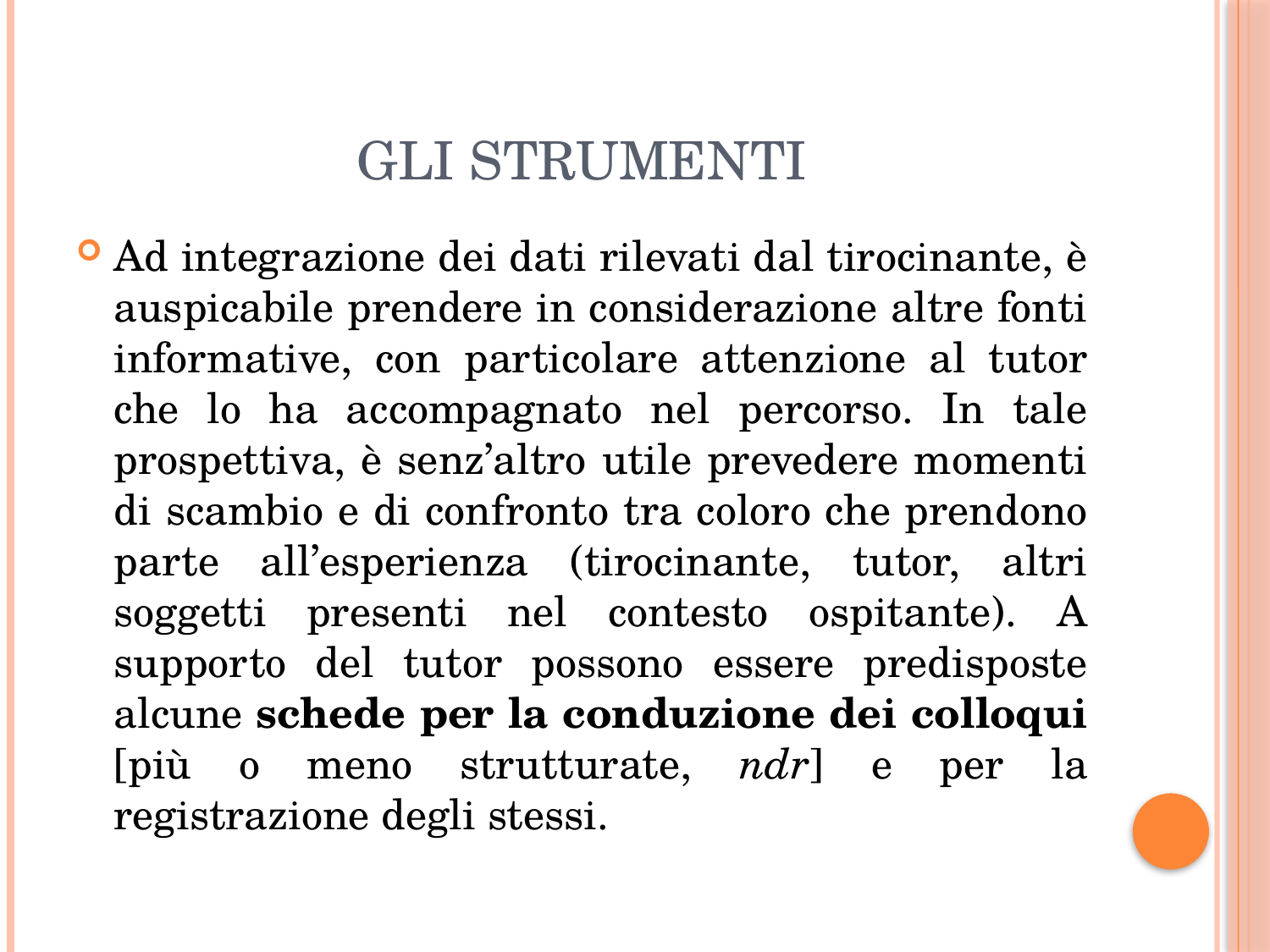

# Gli strumenti
Ad integrazione dei dati rilevati dal tirocinante, è auspicabile prendere in considerazione altre fonti informative, con particolare attenzione al tutor che lo ha accompagnato nel percorso. In tale prospettiva, è senz’altro utile prevedere momenti di scambio e di confronto tra coloro che prendono parte all’esperienza (tirocinante, tutor, altri soggetti presenti nel contesto ospitante). A supporto del tutor possono essere predisposte alcune schede per la conduzione dei colloqui [più o meno strutturate, ndr] e per la registrazione degli stessi.